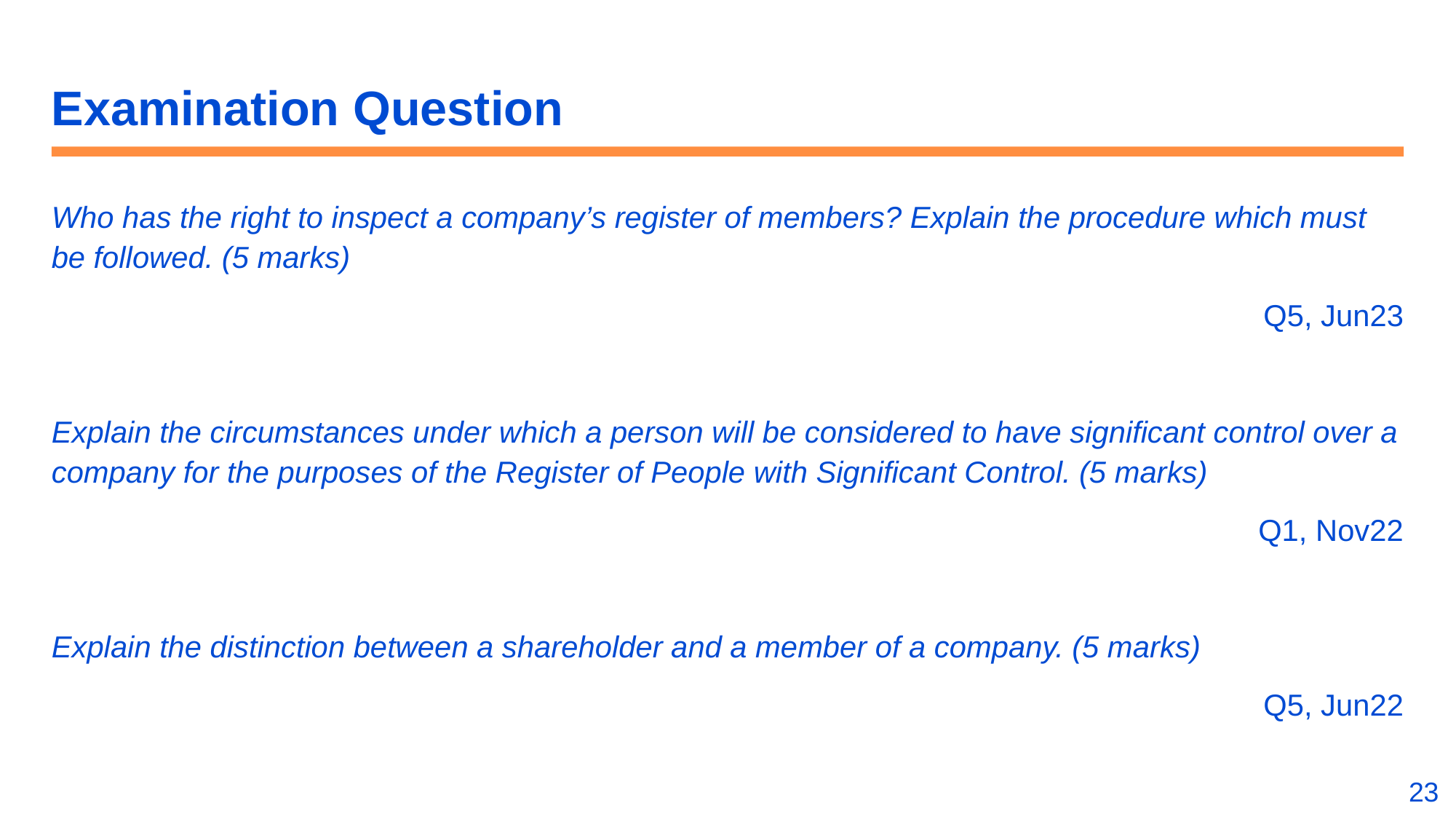

# Examination Question
Who has the right to inspect a company’s register of members? Explain the procedure which must be followed. (5 marks)
Q5, Jun23

Explain the circumstances under which a person will be considered to have significant control over a company for the purposes of the Register of People with Significant Control. (5 marks)
Q1, Nov22

Explain the distinction between a shareholder and a member of a company. (5 marks)
Q5, Jun22